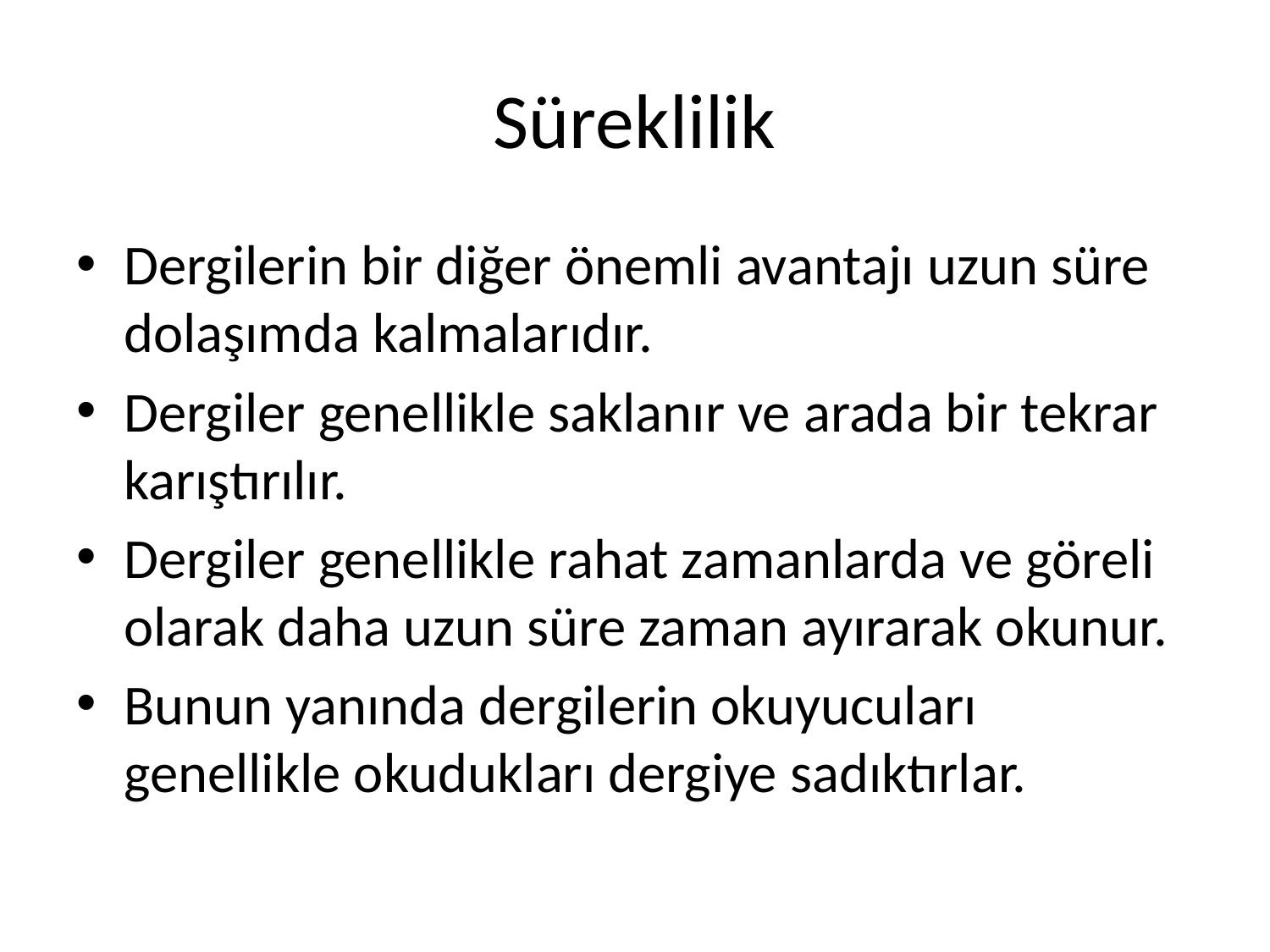

# Süreklilik
Dergilerin bir diğer önemli avantajı uzun süre dolaşımda kalmalarıdır.
Dergiler genellikle saklanır ve arada bir tekrar karıştırılır.
Dergiler genellikle rahat zamanlarda ve göreli olarak daha uzun süre zaman ayırarak okunur.
Bunun yanında dergilerin okuyucuları genellikle okudukları dergiye sadıktırlar.